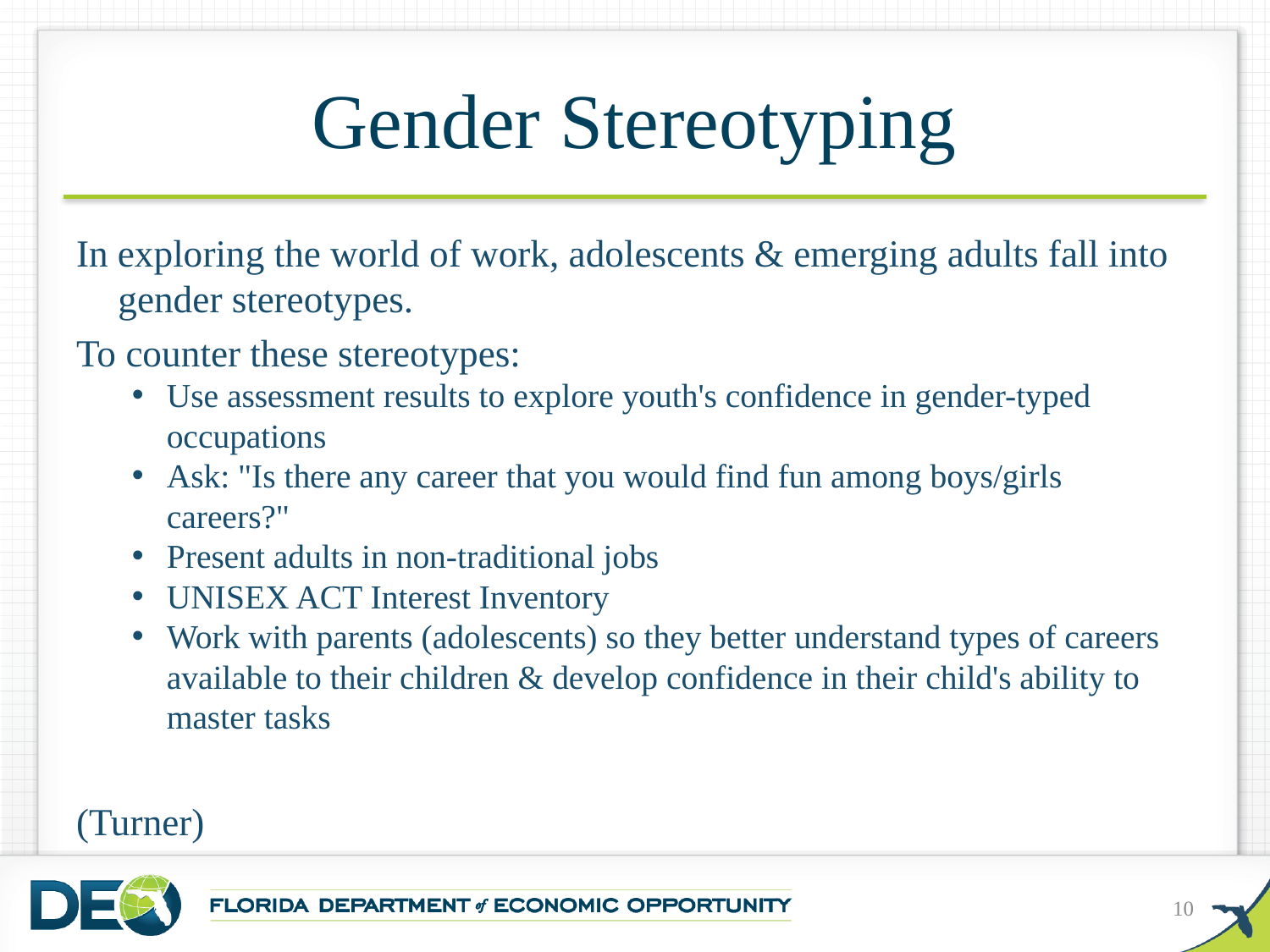

# Gender Stereotyping
In exploring the world of work, adolescents & emerging adults fall into gender stereotypes.
To counter these stereotypes:
Use assessment results to explore youth's confidence in gender-typed occupations
Ask: "Is there any career that you would find fun among boys/girls careers?"
Present adults in non-traditional jobs
UNISEX ACT Interest Inventory
Work with parents (adolescents) so they better understand types of careers available to their children & develop confidence in their child's ability to master tasks

(Turner)
10